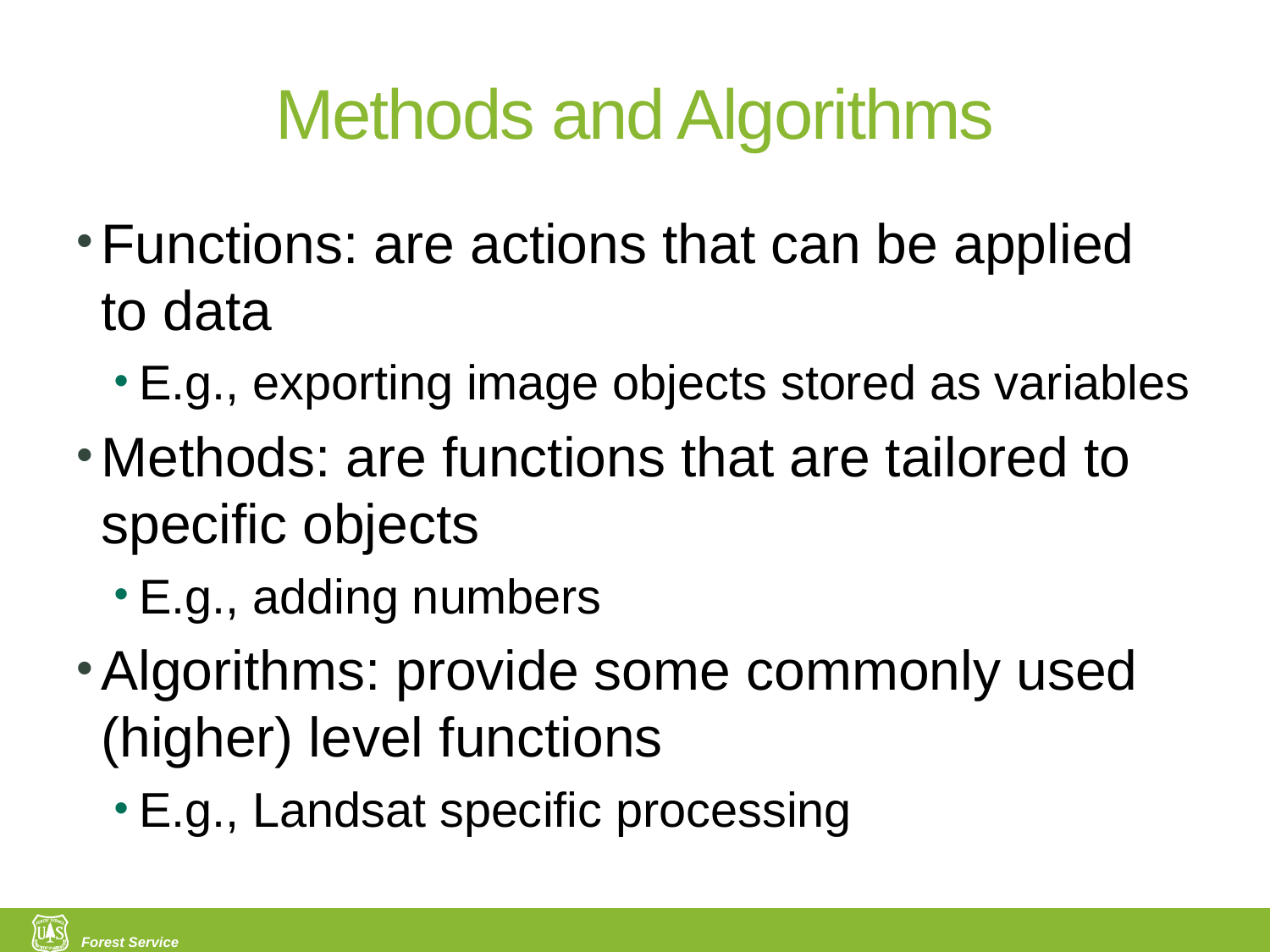

# Methods and Algorithms
Functions: are actions that can be applied to data
E.g., exporting image objects stored as variables
Methods: are functions that are tailored to specific objects
E.g., adding numbers
Algorithms: provide some commonly used (higher) level functions
E.g., Landsat specific processing